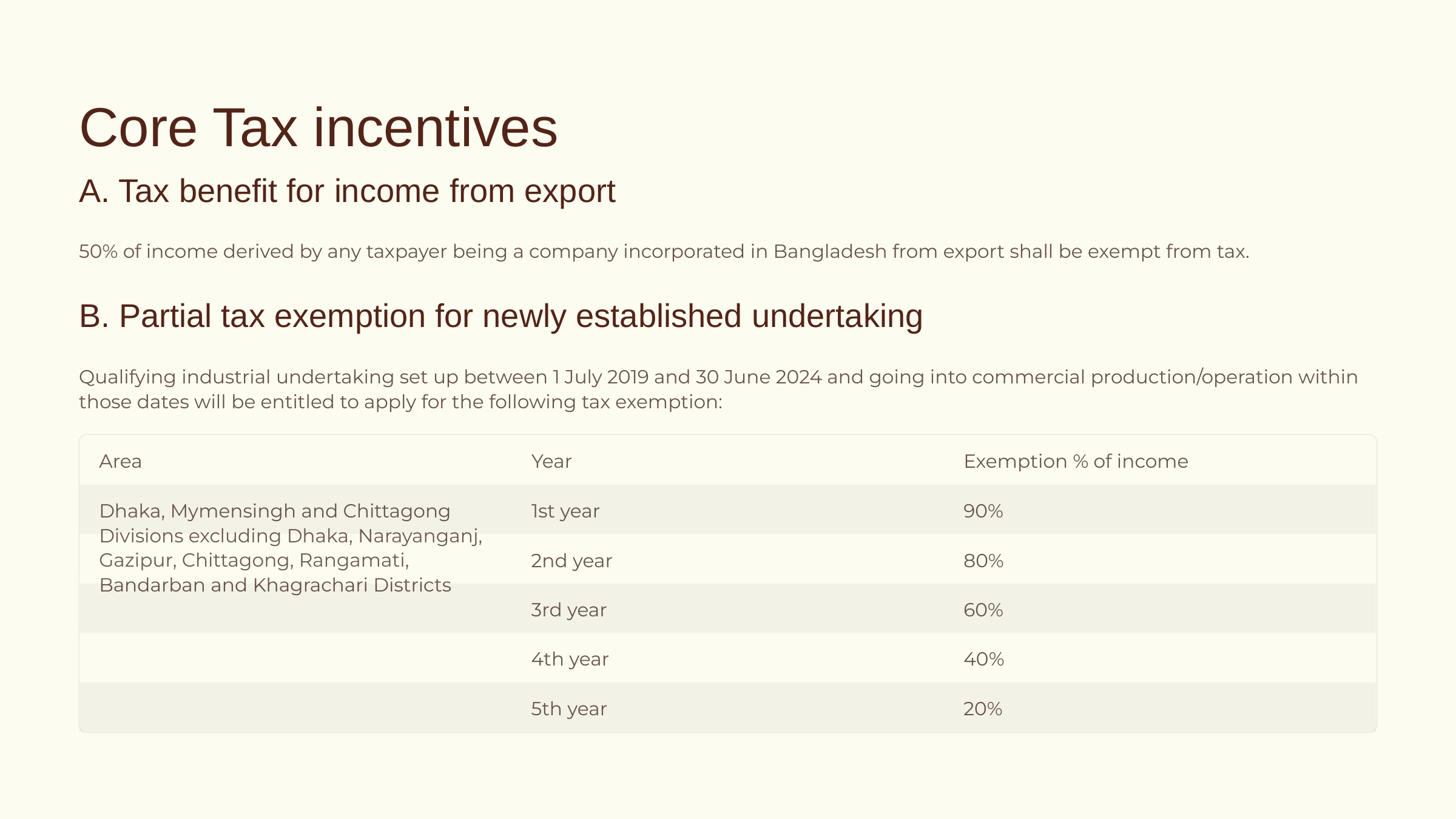

Core Tax incentives
A. Tax benefit for income from export
50% of income derived by any taxpayer being a company incorporated in Bangladesh from export shall be exempt from tax.
B. Partial tax exemption for newly established undertaking
Qualifying industrial undertaking set up between 1 July 2019 and 30 June 2024 and going into commercial production/operation within those dates will be entitled to apply for the following tax exemption:

Area
Year
Exemption % of income

Dhaka, Mymensingh and Chittagong Divisions excluding Dhaka, Narayanganj, Gazipur, Chittagong, Rangamati, Bandarban and Khagrachari Districts
1st year
90%

2nd year
80%

3rd year
60%

4th year
40%

5th year
20%